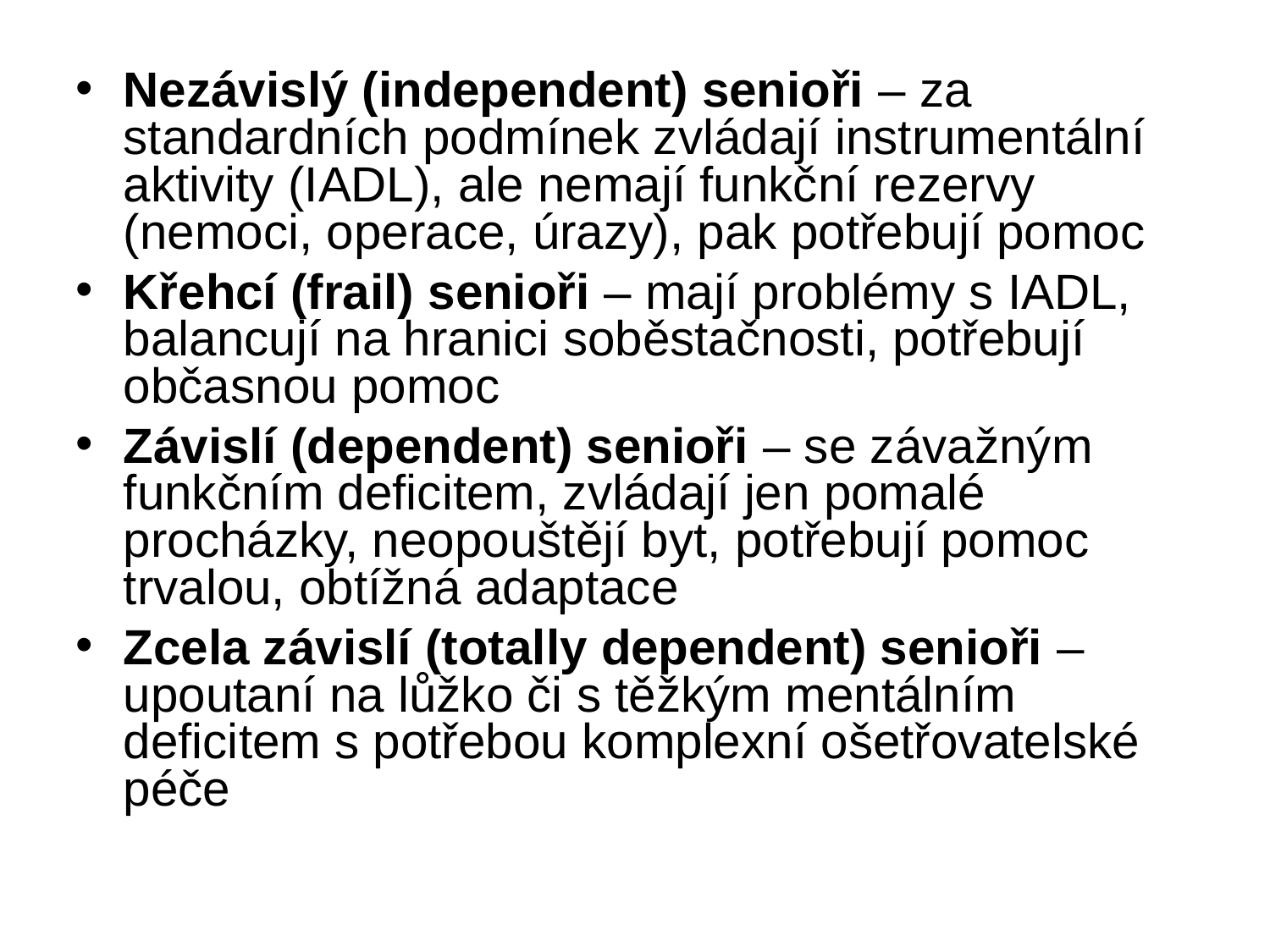

Nezávislý (independent) senioři – za standardních podmínek zvládají instrumentální aktivity (IADL), ale nemají funkční rezervy (nemoci, operace, úrazy), pak potřebují pomoc
Křehcí (frail) senioři – mají problémy s IADL, balancují na hranici soběstačnosti, potřebují občasnou pomoc
Závislí (dependent) senioři – se závažným funkčním deficitem, zvládají jen pomalé procházky, neopouštějí byt, potřebují pomoc trvalou, obtížná adaptace
Zcela závislí (totally dependent) senioři – upoutaní na lůžko či s těžkým mentálním deficitem s potřebou komplexní ošetřovatelské péče